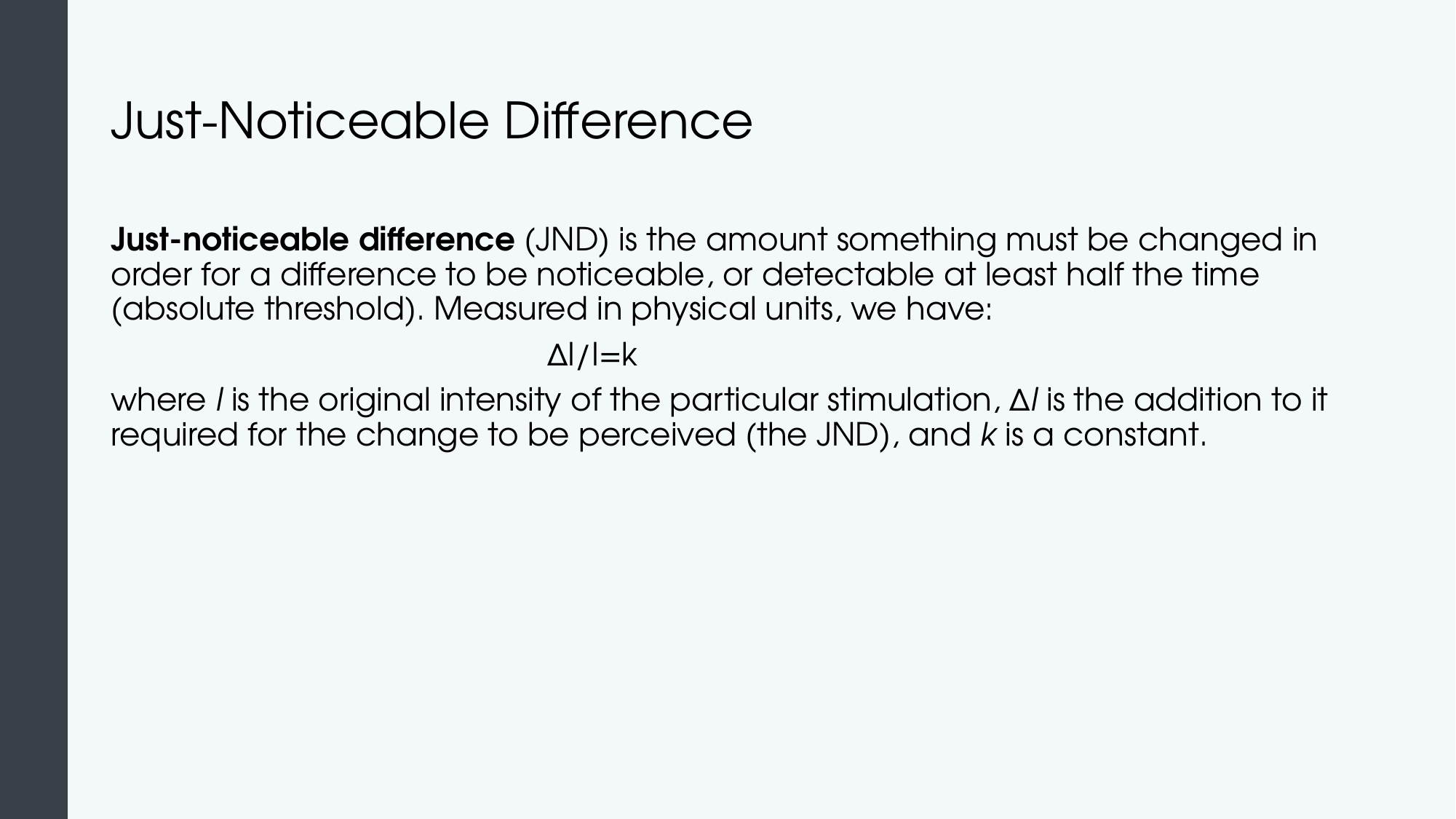

# Just-Noticeable Difference
Just-noticeable difference (JND) is the amount something must be changed in order for a difference to be noticeable, or detectable at least half the time (absolute threshold). Measured in physical units, we have:
				ΔI/I=k
where I is the original intensity of the particular stimulation, ΔI is the addition to it required for the change to be perceived (the JND), and k is a constant.